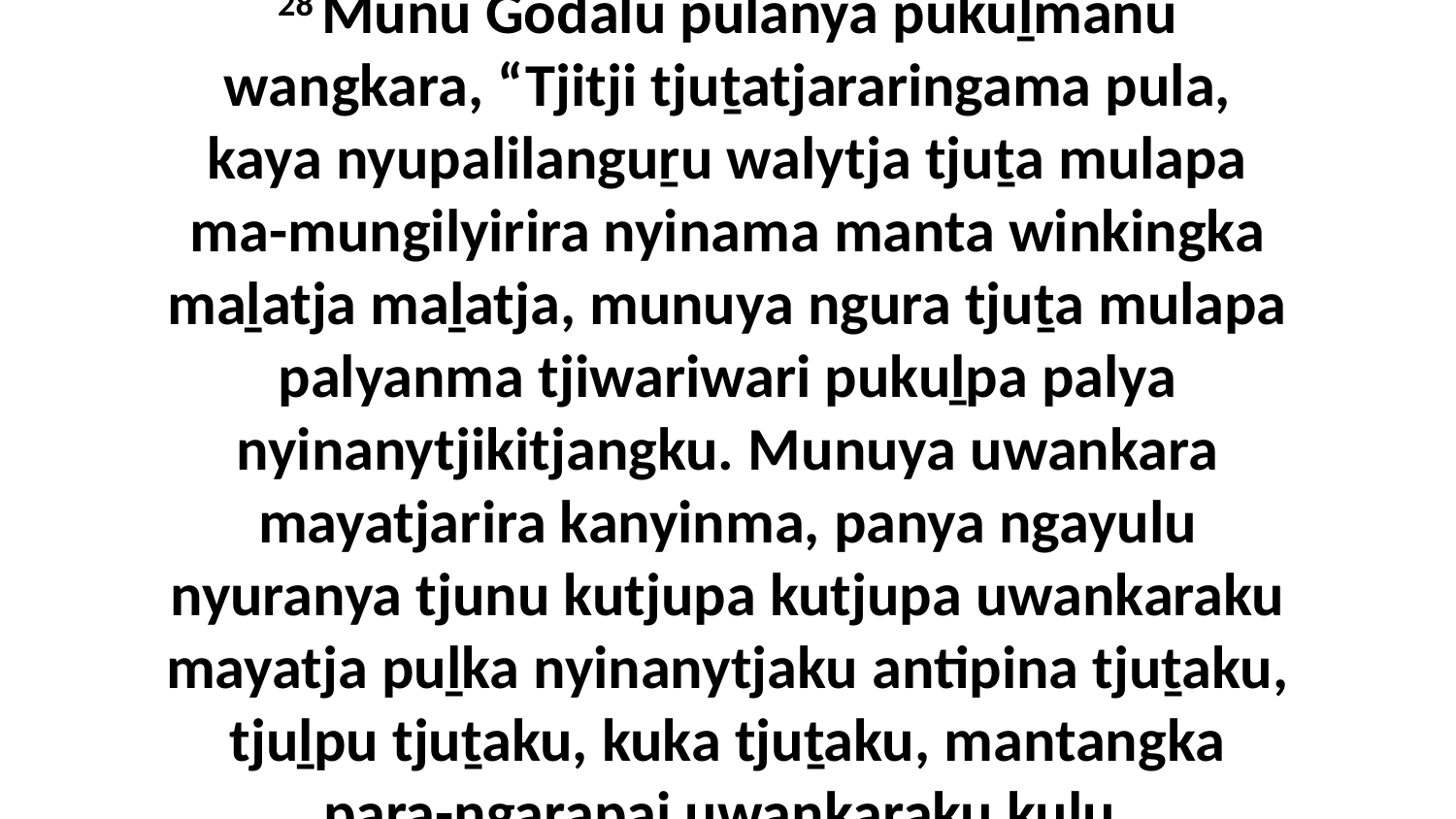

28 Munu Godalu pulanya pukuḻmanu wangkara, “Tjitji tjuṯatjararingama pula, kaya nyupalilanguṟu walytja tjuṯa mulapa ma-mungilyirira nyinama manta winkingka maḻatja maḻatja, munuya ngura tjuṯa mulapa palyanma tjiwariwari pukuḻpa palya nyinanytjikitjangku. Munuya uwankara mayatjarira kanyinma, panya ngayulu nyuranya tjunu kutjupa kutjupa uwankaraku mayatja puḻka nyinanytjaku antipina tjuṯaku, tjuḻpu tjuṯaku, kuka tjuṯaku, mantangka para-ngaṟapai uwankaraku kuḻu.